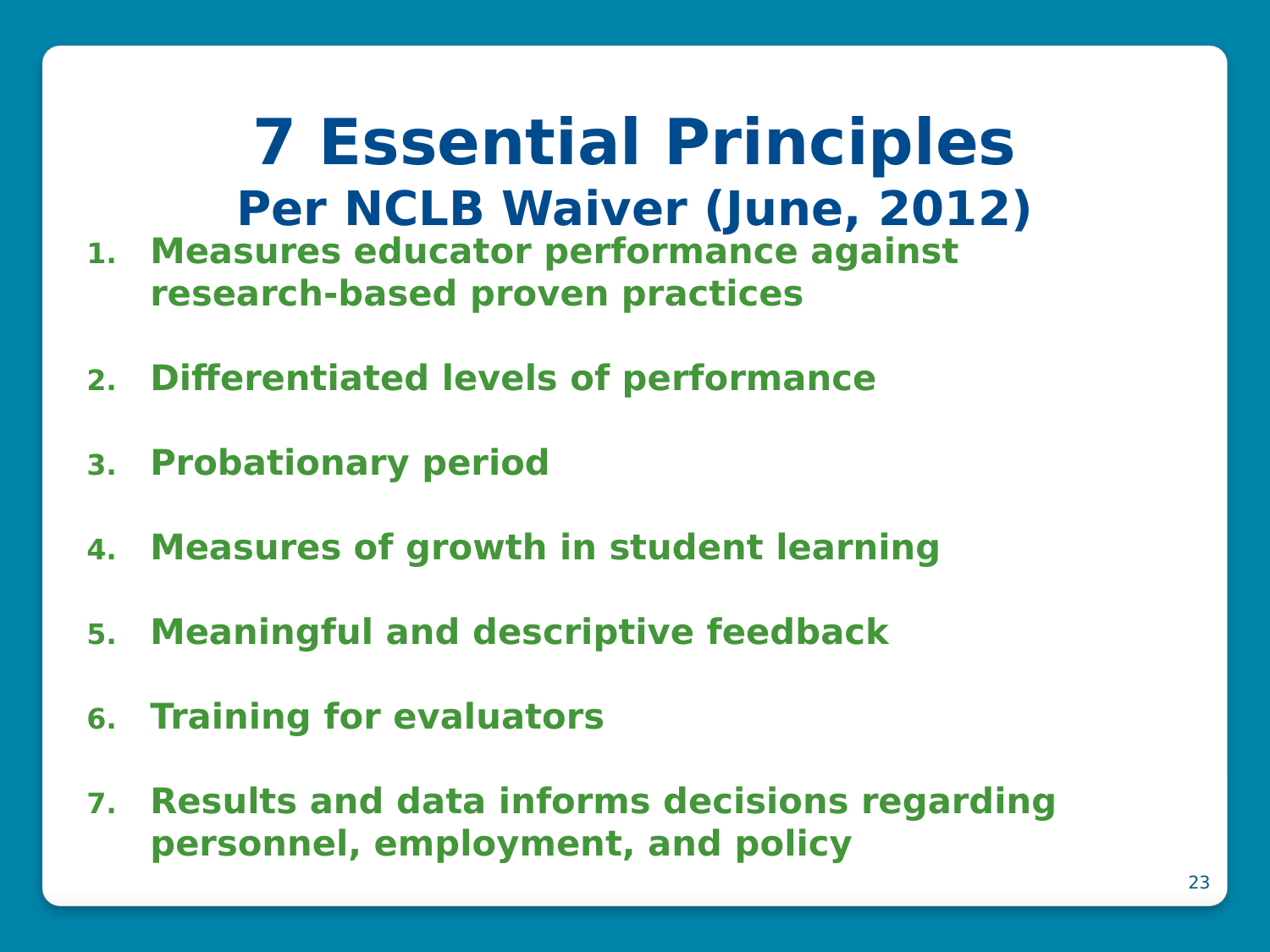

# 7 Essential Principles Per NCLB Waiver (June, 2012)
Measures educator performance against
research-based proven practices

Differentiated levels of performance

Probationary period

Measures of growth in student learning

Meaningful and descriptive feedback

Training for evaluators

Results and data informs decisions regarding personnel, employment, and policy

23